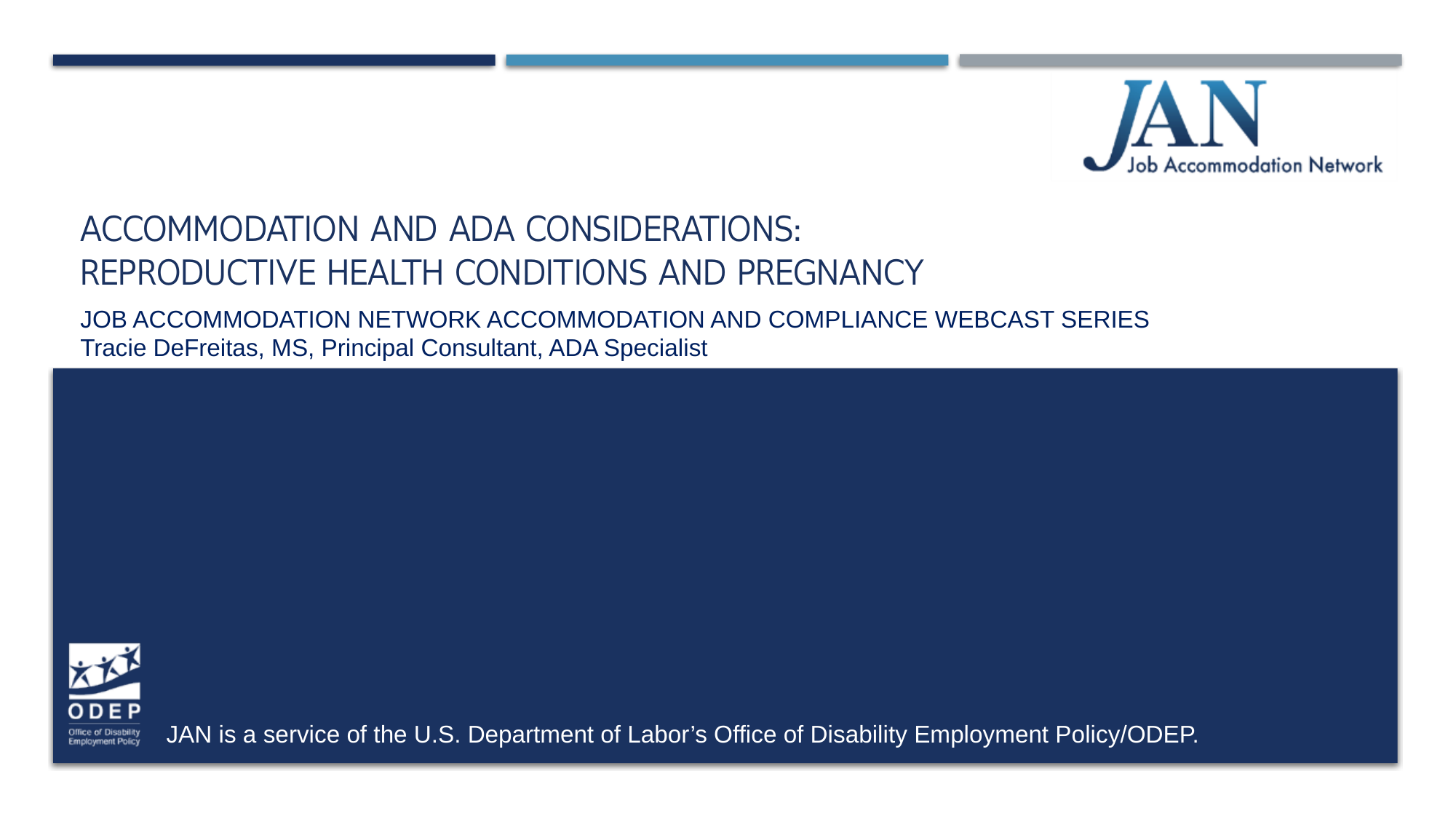

# Accommodation and ADA Considerations: Reproductive Health Conditions and Pregnancy
Job Accommodation Network Accommodation and Compliance webcast Series
Tracie DeFreitas, MS, Principal Consultant, ADA Specialist

JAN is a service of the U.S. Department of Labor’s Office of Disability Employment Policy/ODEP.